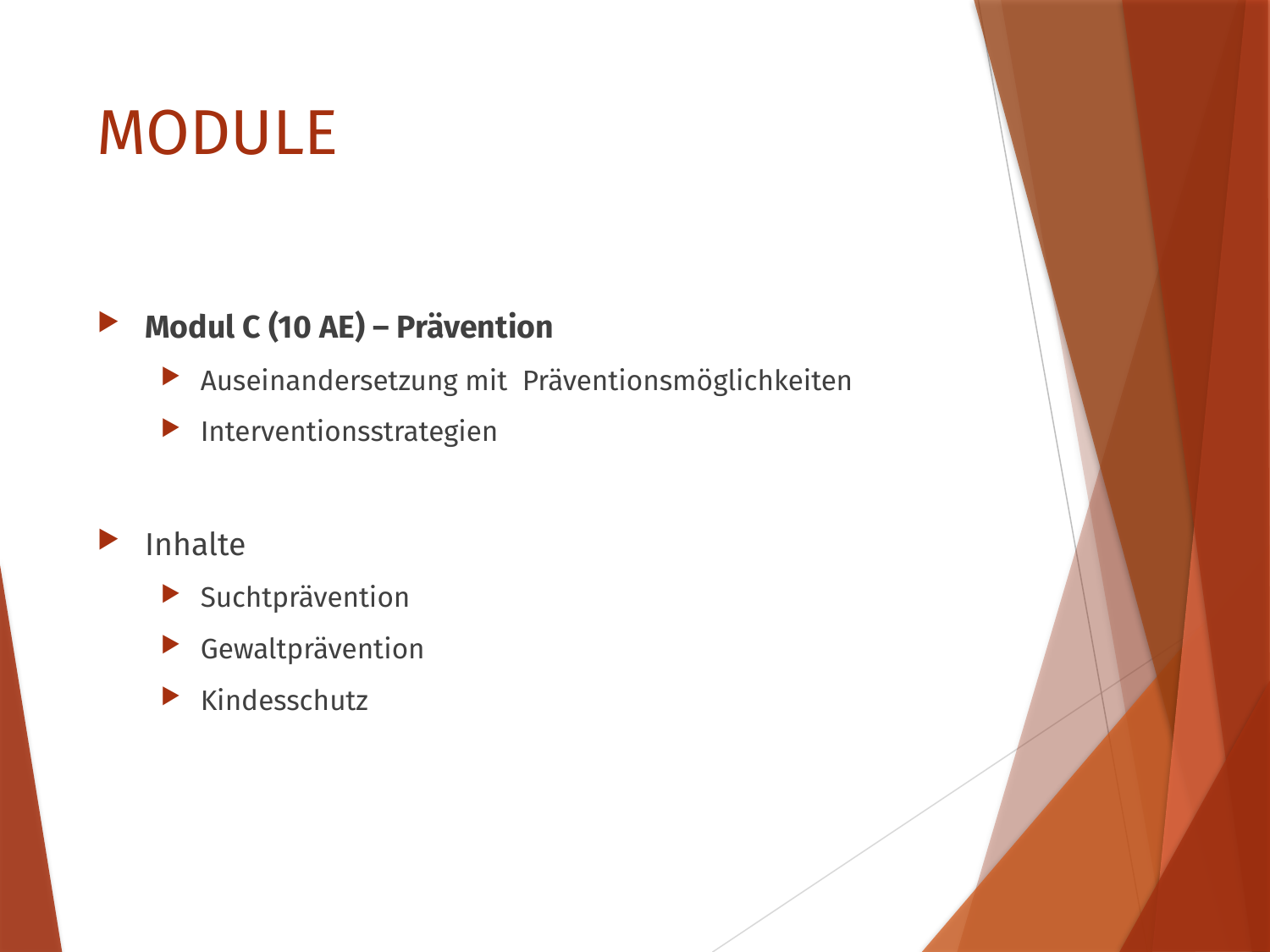

# MODULE
Modul C (10 AE) – Prävention
Auseinandersetzung mit  Präventionsmöglichkeiten
Interventionsstrategien

Inhalte
Suchtprävention
Gewaltprävention
Kindesschutz